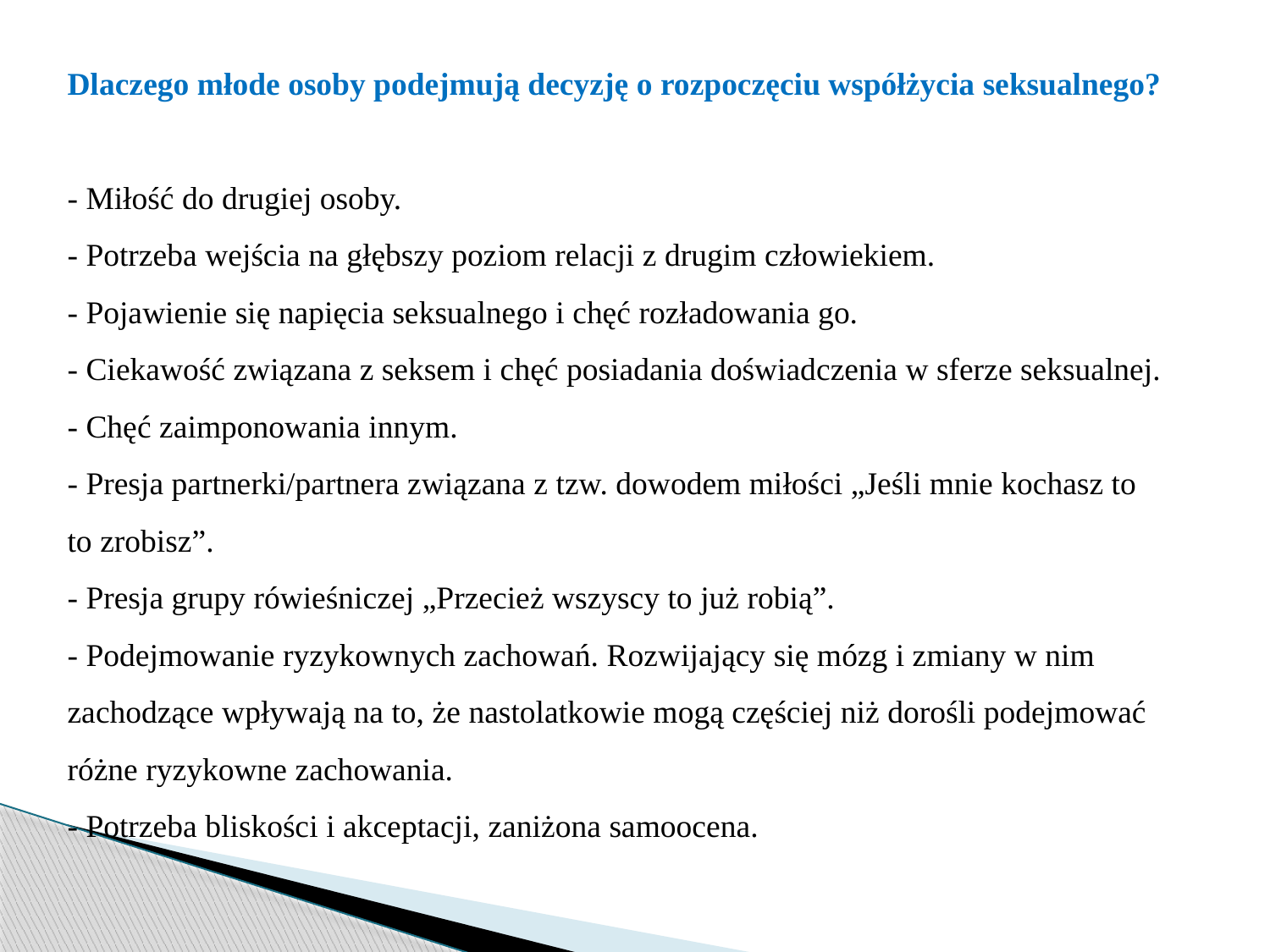

Dlaczego młode osoby podejmują decyzję o rozpoczęciu współżycia seksualnego?

- Miłość do drugiej osoby.
- Potrzeba wejścia na głębszy poziom relacji z drugim człowiekiem.
- Pojawienie się napięcia seksualnego i chęć rozładowania go.
- Ciekawość związana z seksem i chęć posiadania doświadczenia w sferze seksualnej.
- Chęć zaimponowania innym.
- Presja partnerki/partnera związana z tzw. dowodem miłości „Jeśli mnie kochasz to   to zrobisz”.
- Presja grupy rówieśniczej „Przecież wszyscy to już robią”.
- Podejmowanie ryzykownych zachowań. Rozwijający się mózg i zmiany w nim zachodzące wpływają na to, że nastolatkowie mogą częściej niż dorośli podejmować różne ryzykowne zachowania.
- Potrzeba bliskości i akceptacji, zaniżona samoocena.